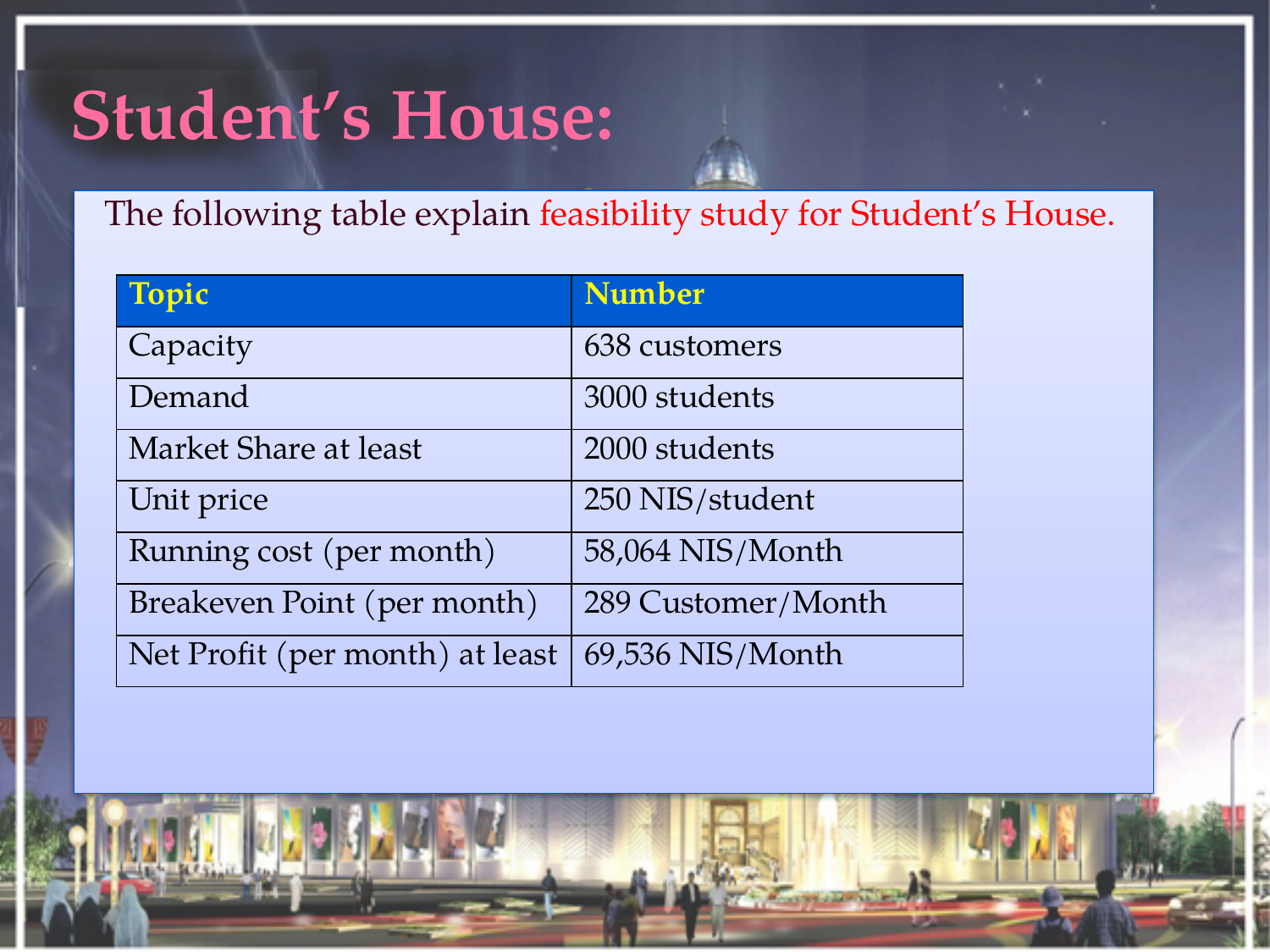

# Student’s House:
The following table explain feasibility study for Student’s House.
| Topic | Number |
| --- | --- |
| Capacity | 638 customers |
| Demand | 3000 students |
| Market Share at least | 2000 students |
| Unit price | 250 NIS/student |
| Running cost (per month) | 58,064 NIS/Month |
| Breakeven Point (per month) | 289 Customer/Month |
| Net Profit (per month) at least | 69,536 NIS/Month |